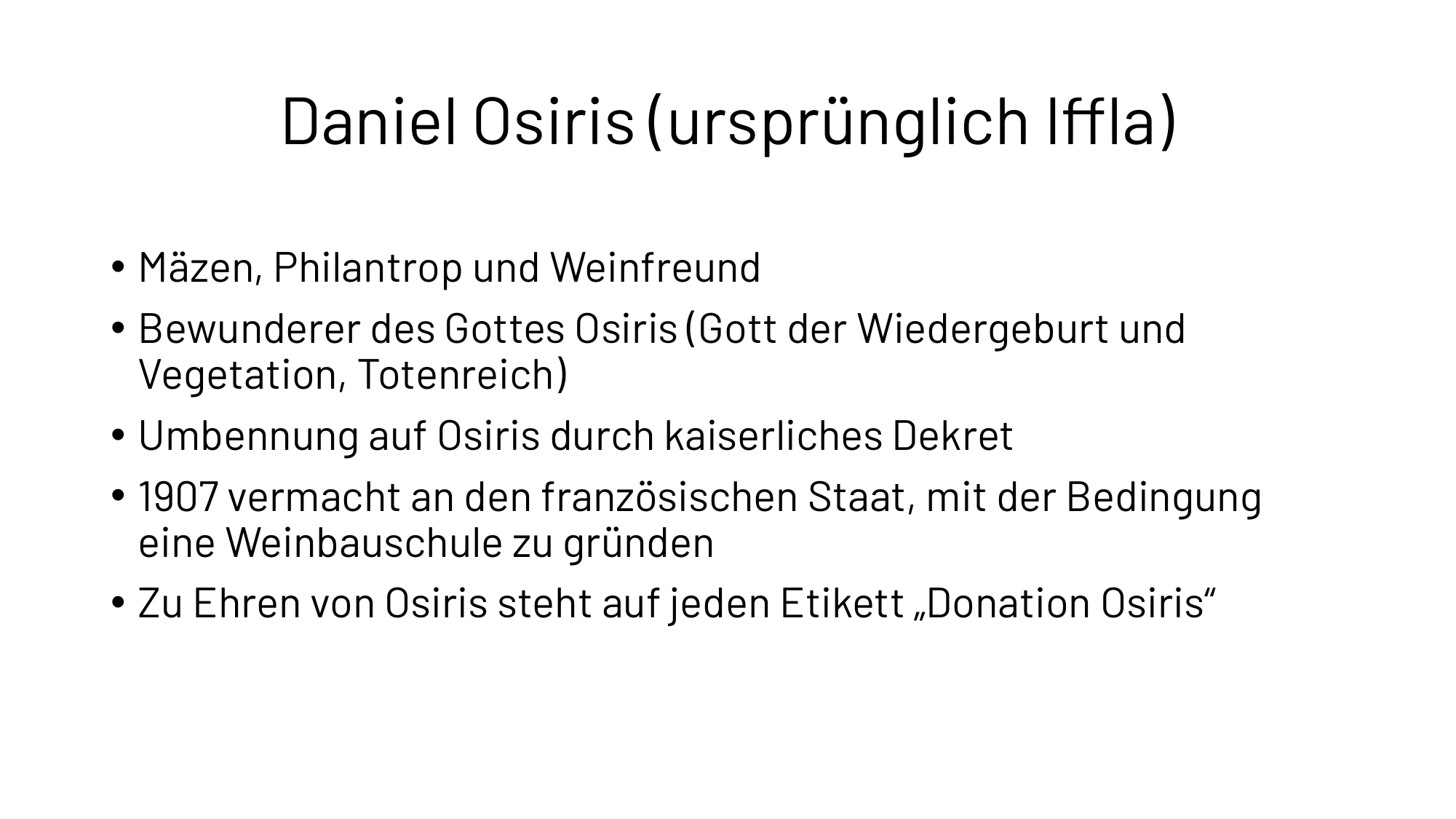

# Daniel Osiris (ursprünglich Iffla)
Mäzen, Philantrop und Weinfreund
Bewunderer des Gottes Osiris (Gott der Wiedergeburt und Vegetation, Totenreich)
Umbennung auf Osiris durch kaiserliches Dekret
1907 vermacht an den französischen Staat, mit der Bedingung eine Weinbauschule zu gründen
Zu Ehren von Osiris steht auf jeden Etikett „Donation Osiris“